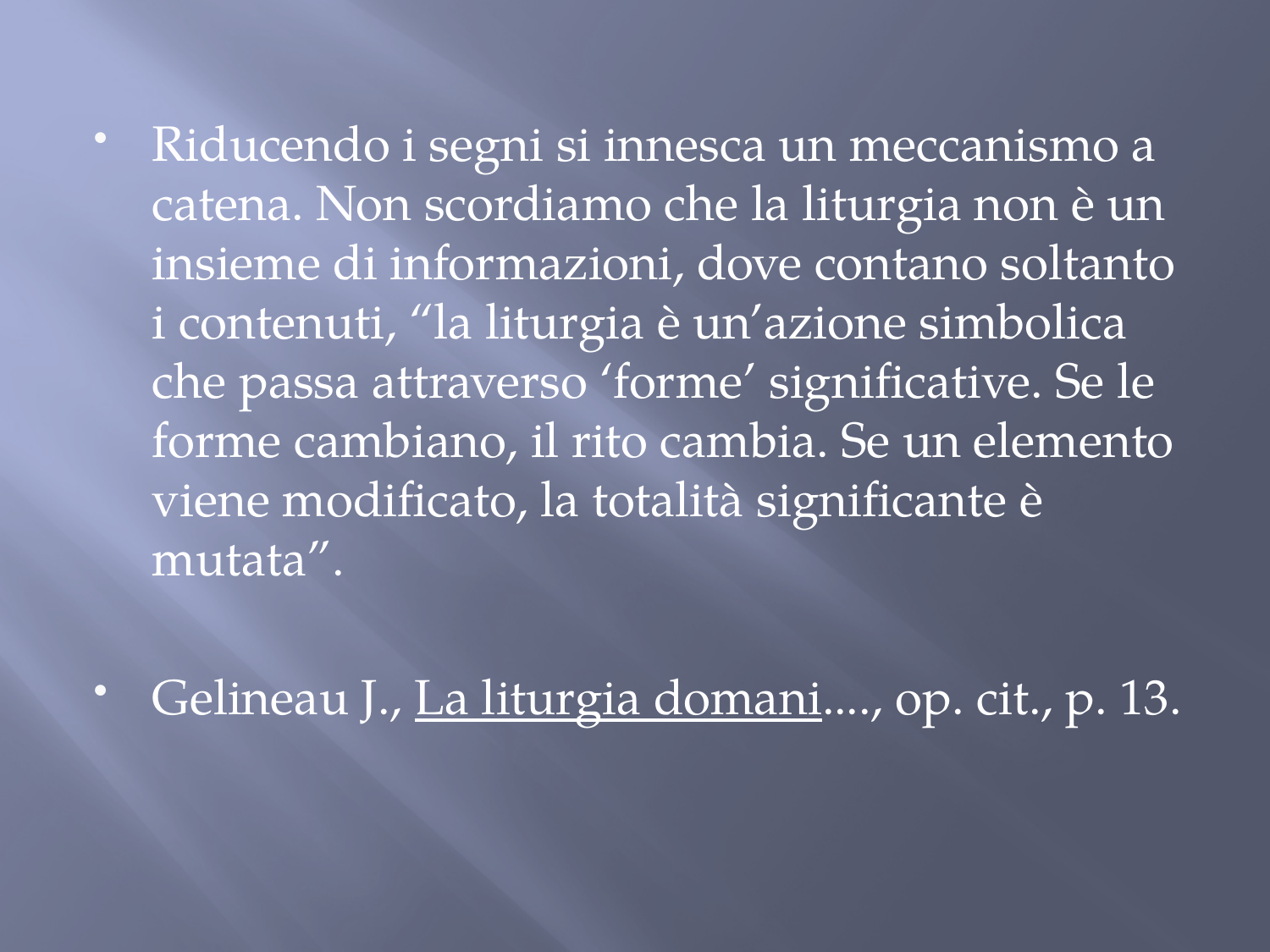

Riducendo i segni si innesca un meccanismo a catena. Non scordiamo che la liturgia non è un insieme di informazioni, dove contano soltanto i contenuti, “la liturgia è un’azione simbolica che passa attraverso ‘forme’ significative. Se le forme cambiano, il rito cambia. Se un elemento viene modificato, la totalità significante è mutata”.

Gelineau J., La liturgia domani...., op. cit., p. 13.